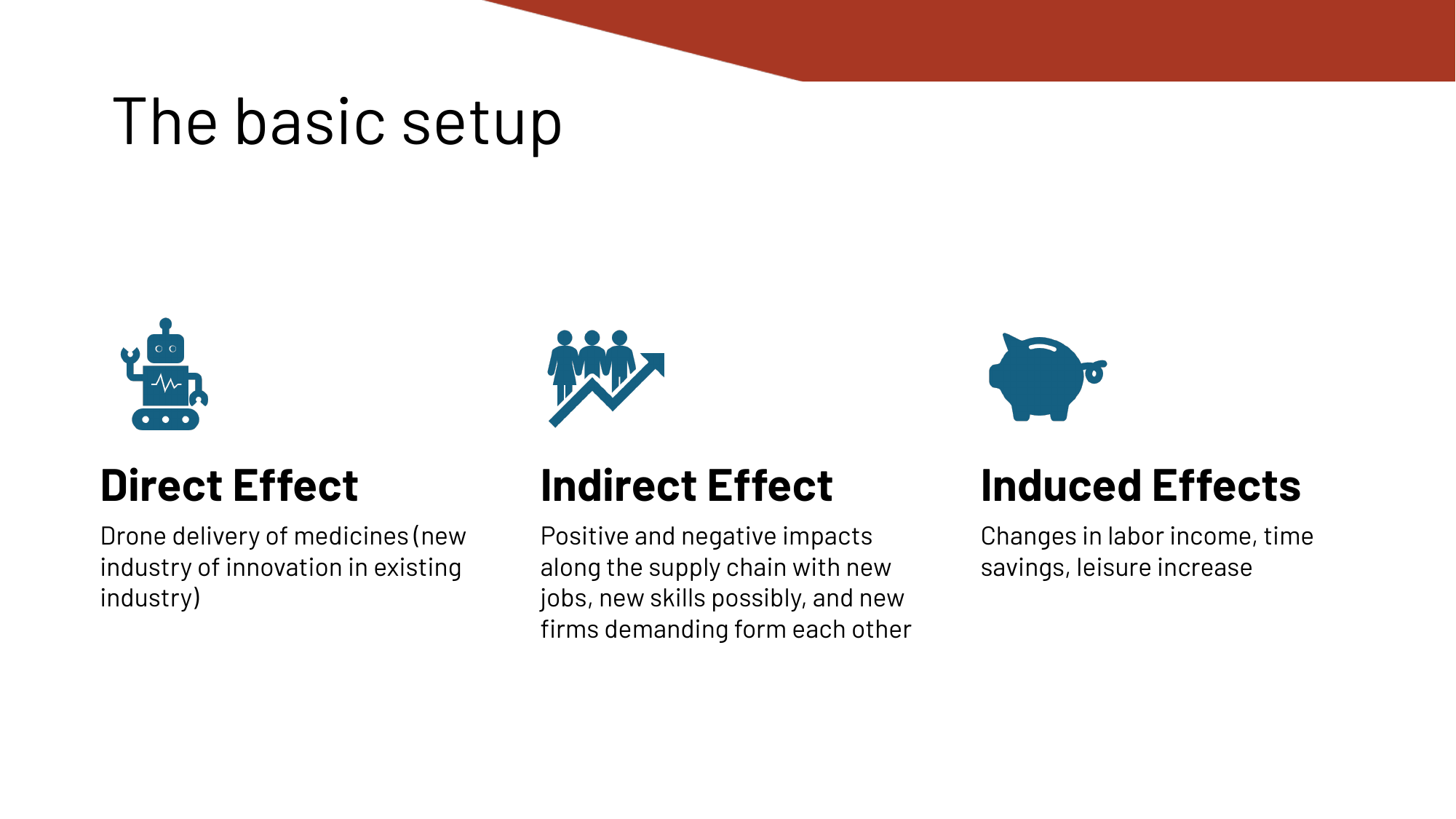

# The basic setup
Direct Effect
Drone delivery of medicines (new industry of innovation in existing industry)
Indirect Effect
Positive and negative impacts along the supply chain with new jobs, new skills possibly, and new firms demanding form each other
Induced Effects
Changes in labor income, time savings, leisure increase